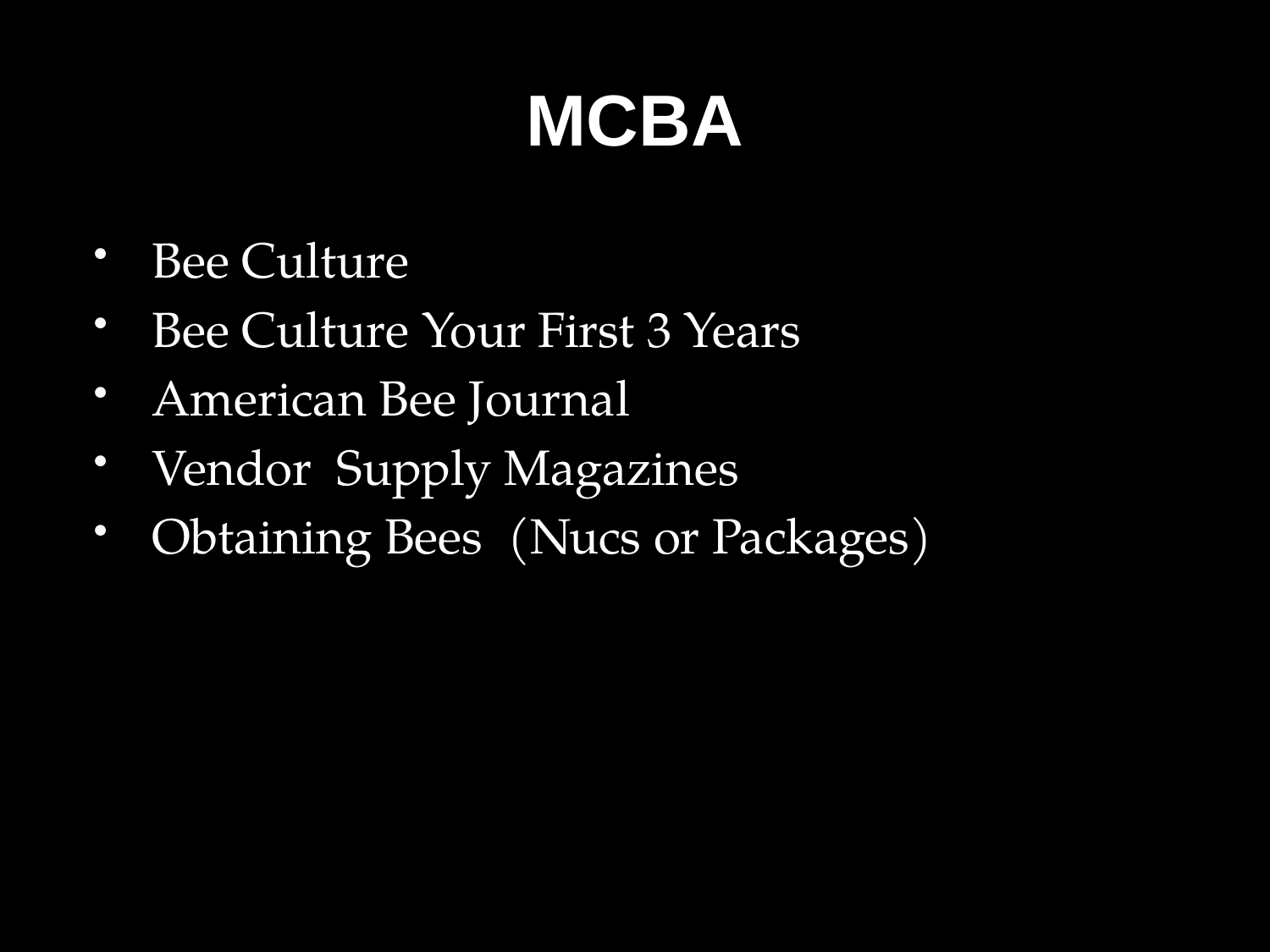

# MCBA
Bee Culture
Bee Culture Your First 3 Years
American Bee Journal
Vendor  Supply Magazines
Obtaining Bees  (Nucs or Packages)